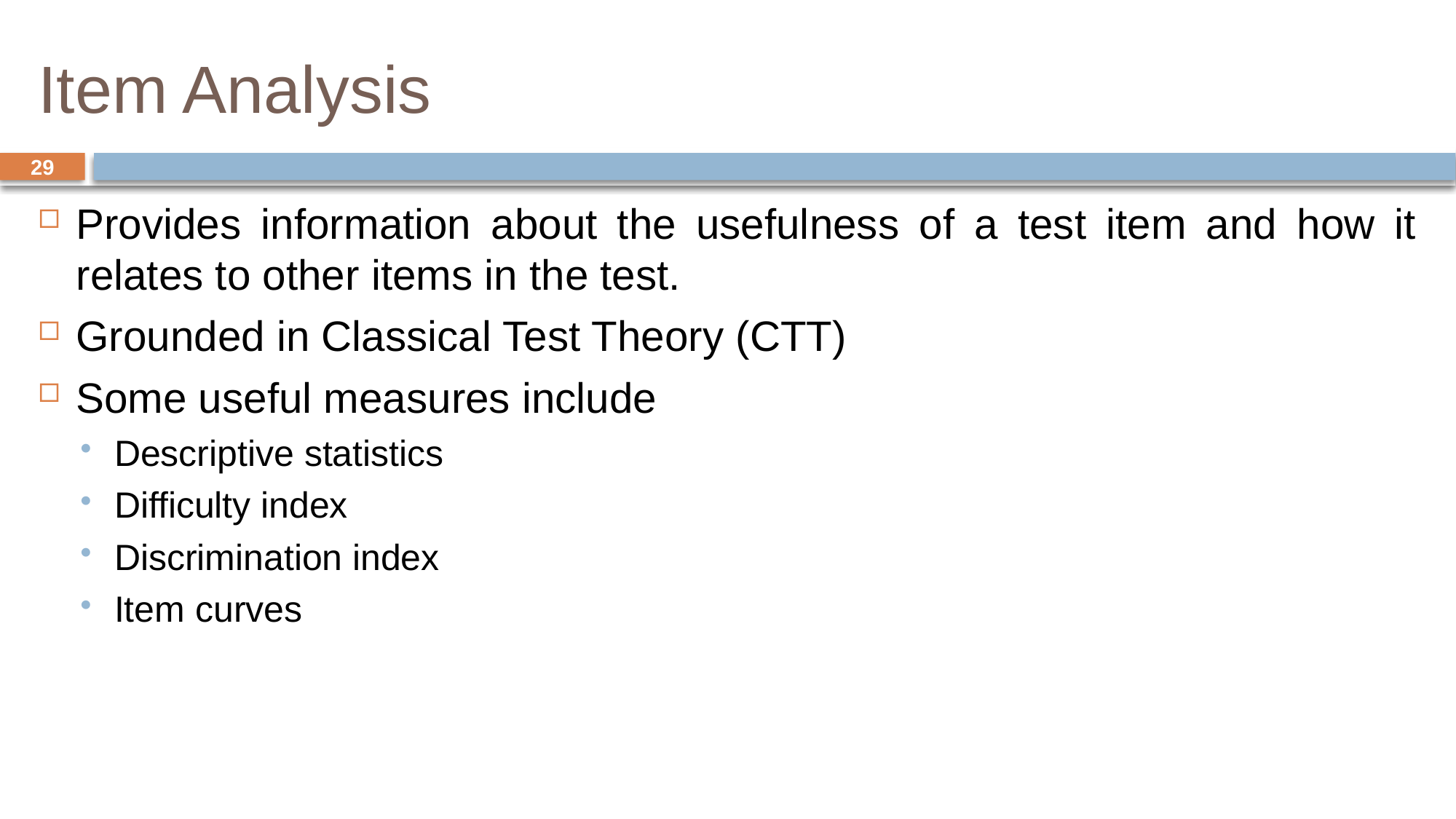

# Item Analysis
29
Provides information about the usefulness of a test item and how it relates to other items in the test.
Grounded in Classical Test Theory (CTT)
Some useful measures include
Descriptive statistics
Difficulty index
Discrimination index
Item curves